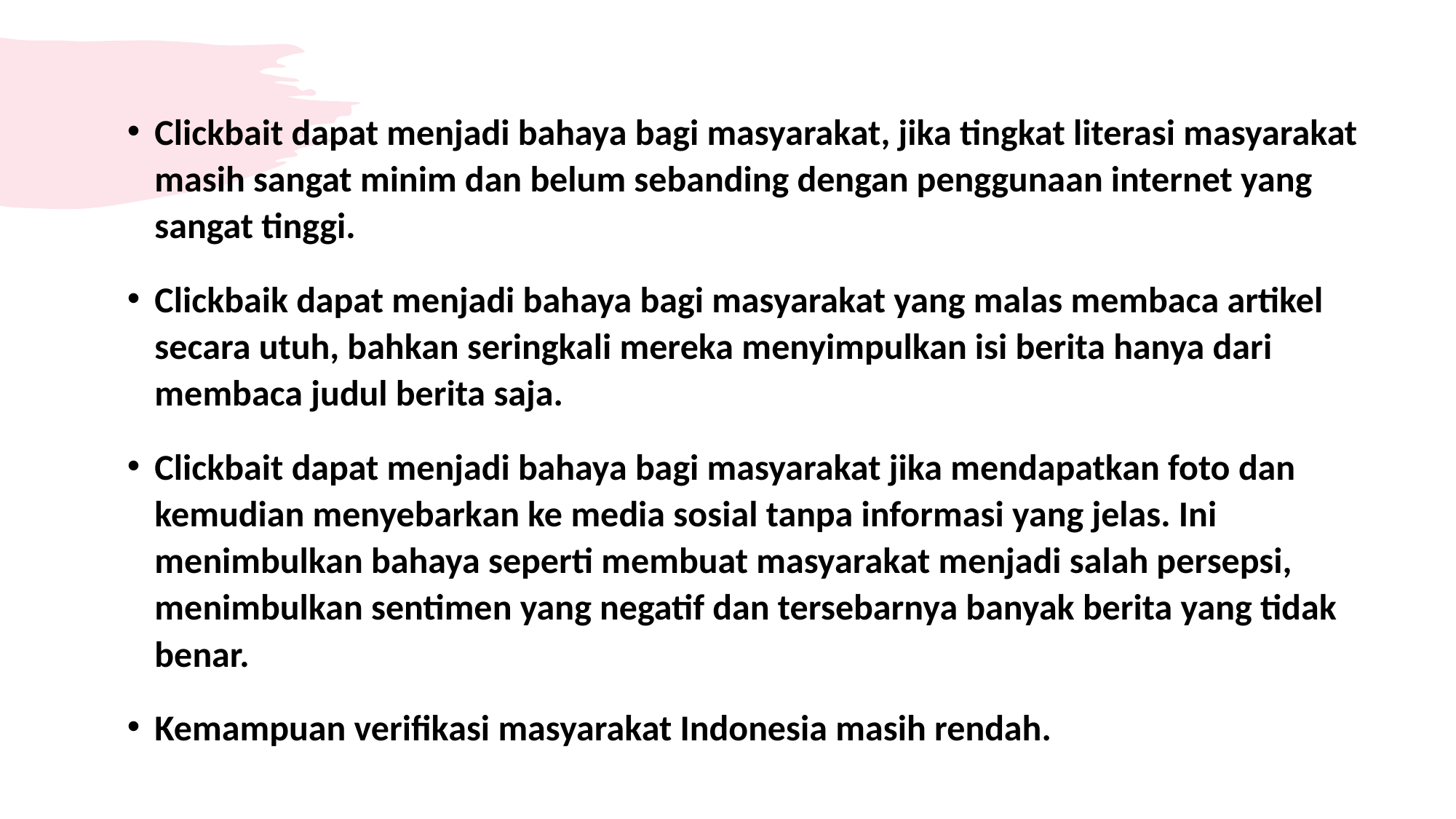

Clickbait dapat menjadi bahaya bagi masyarakat, jika tingkat literasi masyarakat masih sangat minim dan belum sebanding dengan penggunaan internet yang sangat tinggi.
Clickbaik dapat menjadi bahaya bagi masyarakat yang malas membaca artikel secara utuh, bahkan seringkali mereka menyimpulkan isi berita hanya dari membaca judul berita saja.
Clickbait dapat menjadi bahaya bagi masyarakat jika mendapatkan foto dan kemudian menyebarkan ke media sosial tanpa informasi yang jelas. Ini menimbulkan bahaya seperti membuat masyarakat menjadi salah persepsi, menimbulkan sentimen yang negatif dan tersebarnya banyak berita yang tidak benar.
Kemampuan verifikasi masyarakat Indonesia masih rendah.